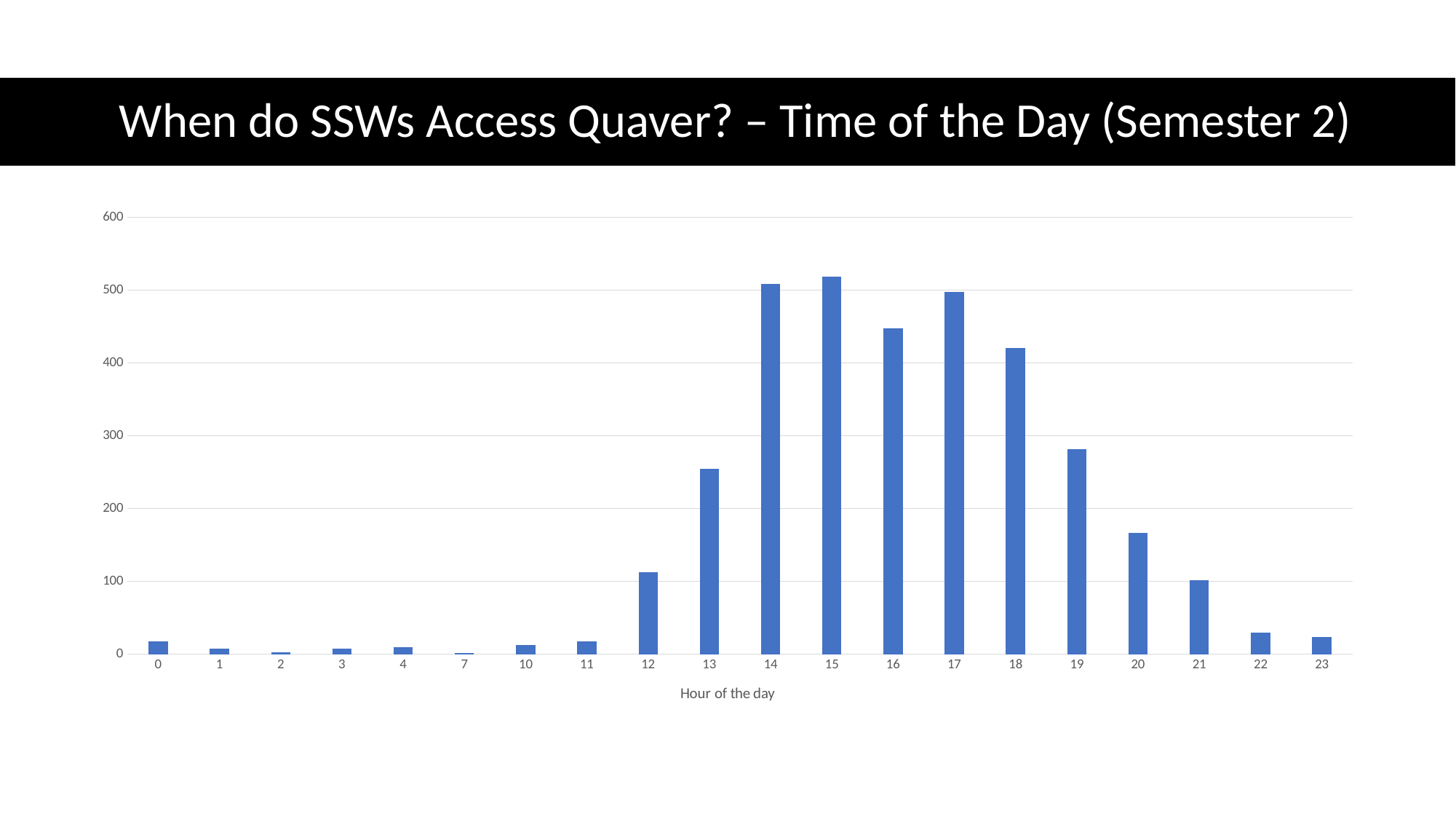

# When do SSWs Access Quaver? – Time of the Day (Semester 2)

### Chart

| Category |  |
|---|---|
| 0 | 18.0 |
| 1 | 8.0 |
| 2 | 3.0 |
| 3 | 8.0 |
| 4 | 10.0 |
| 7 | 2.0 |
| 10 | 13.0 |
| 11 | 18.0 |
| 12 | 113.0 |
| 13 | 255.0 |
| 14 | 509.0 |
| 15 | 519.0 |
| 16 | 448.0 |
| 17 | 498.0 |
| 18 | 421.0 |
| 19 | 282.0 |
| 20 | 167.0 |
| 21 | 102.0 |
| 22 | 30.0 |
| 23 | 24.0 |